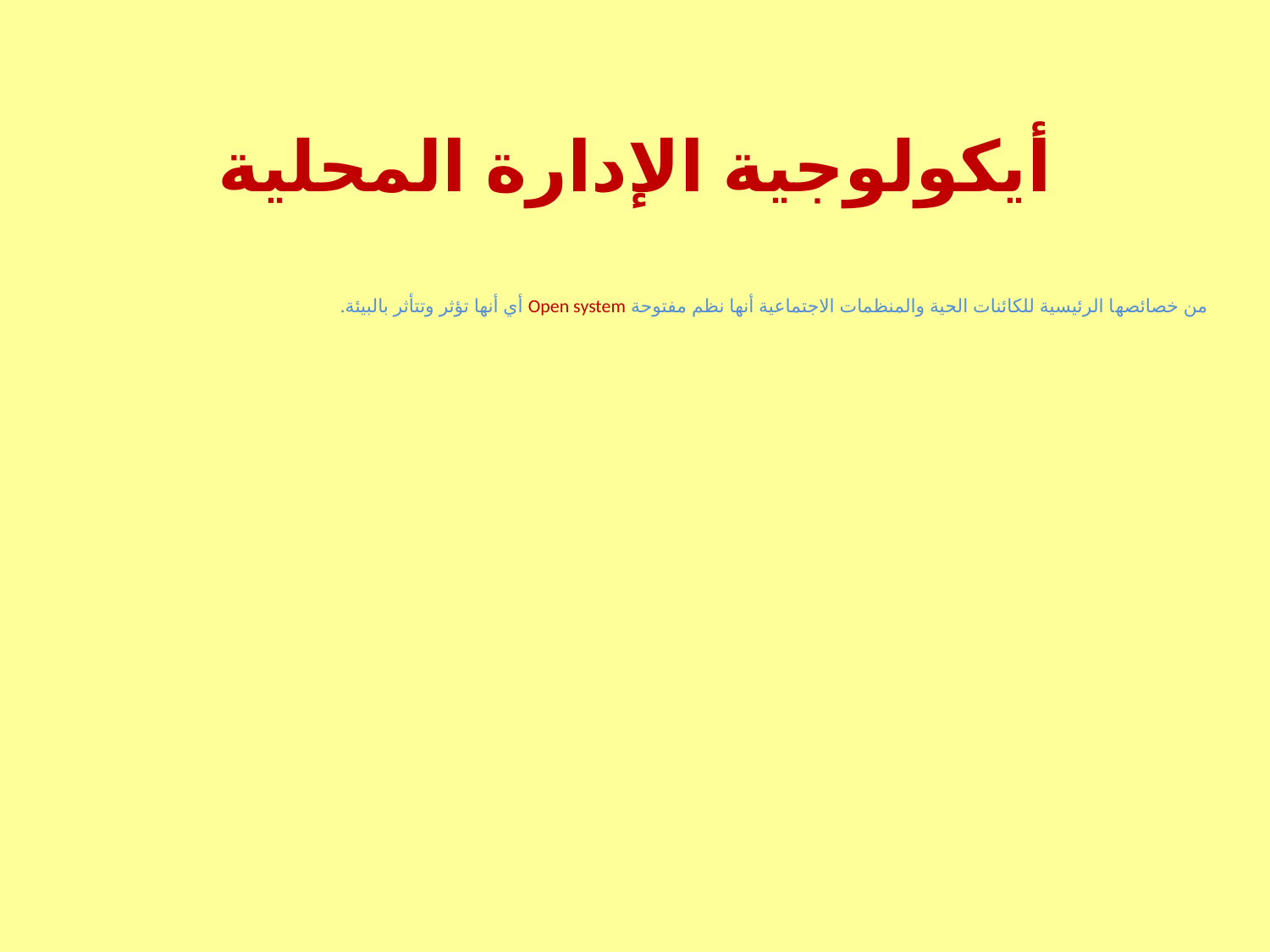

# أيكولوجية الإدارة المحلية
من خصائصها الرئيسية للكائنات الحية والمنظمات الاجتماعية أنها نظم مفتوحة Open system أي أنها تؤثر وتتأثر بالبيئة.